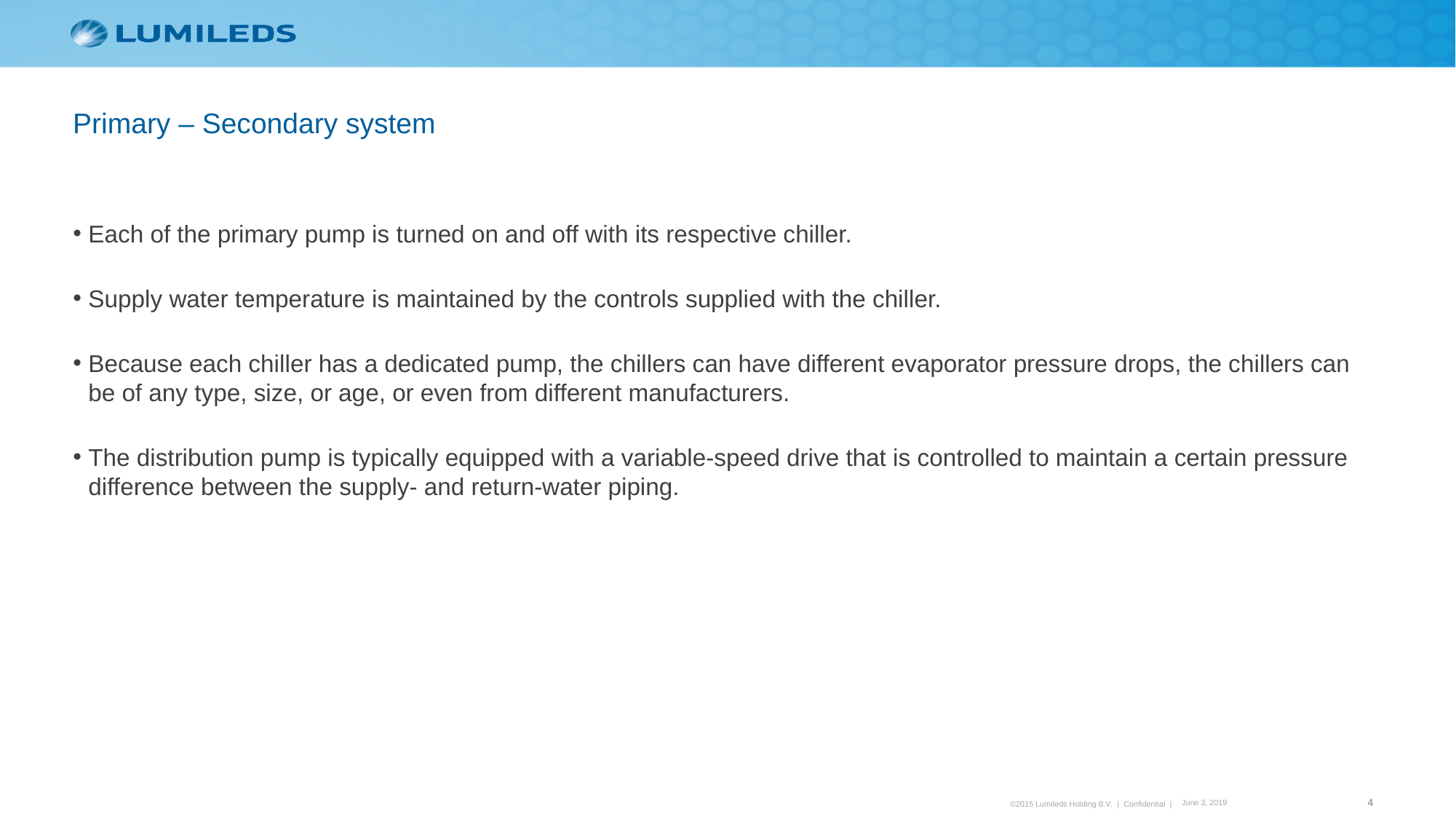

Primary – Secondary system
Each of the primary pump is turned on and off with its respective chiller.

Supply water temperature is maintained by the controls supplied with the chiller.

Because each chiller has a dedicated pump, the chillers can have different evaporator pressure drops, the chillers can be of any type, size, or age, or even from different manufacturers.

The distribution pump is typically equipped with a variable-speed drive that is controlled to maintain a certain pressure difference between the supply- and return-water piping.